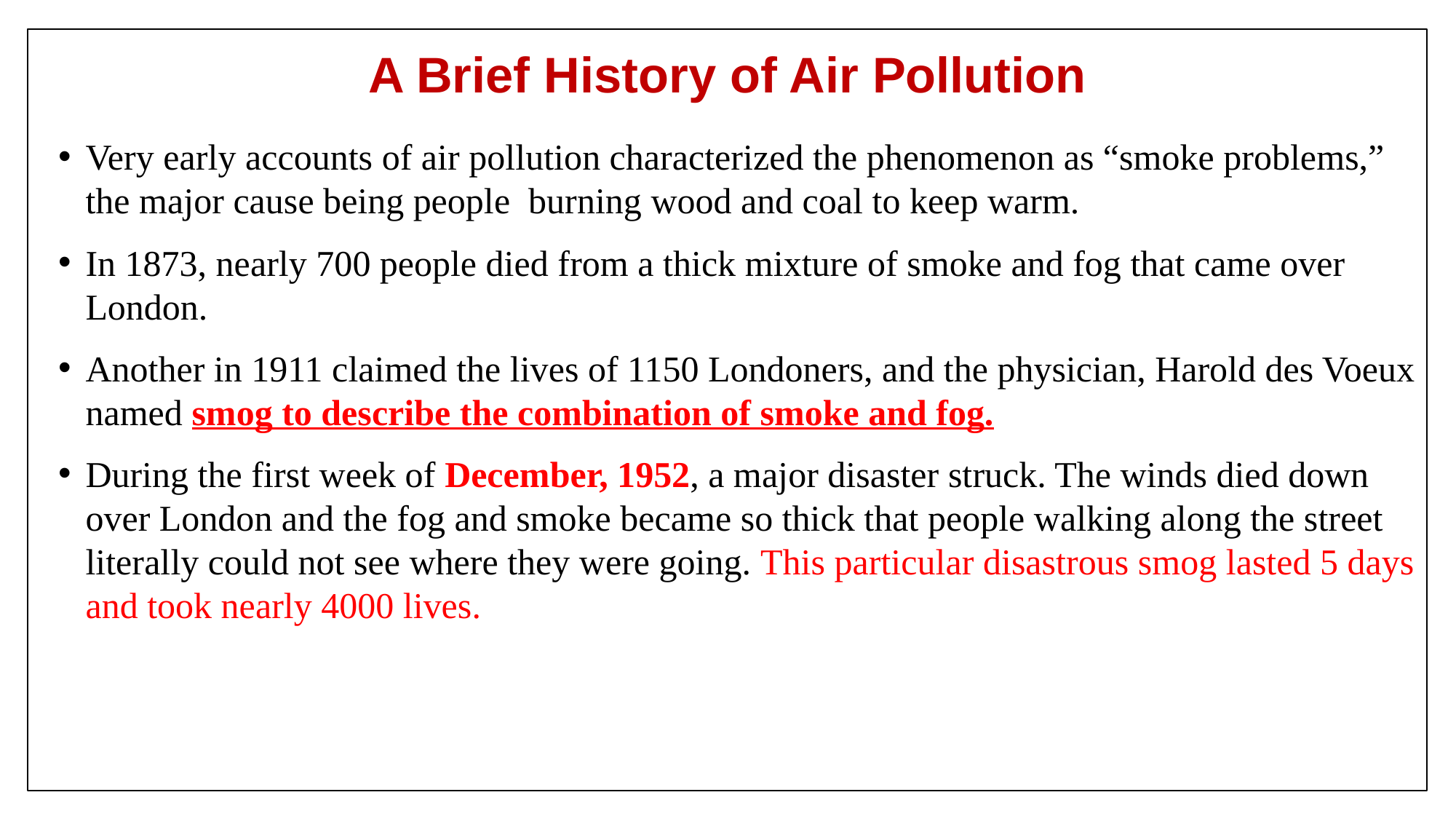

A Brief History of Air Pollution
Very early accounts of air pollution characterized the phenomenon as “smoke problems,” the major cause being people  burning wood and coal to keep warm.
In 1873, nearly 700 people died from a thick mixture of smoke and fog that came over London.
Another in 1911 claimed the lives of 1150 Londoners, and the physician, Harold des Voeux named smog to describe the combination of smoke and fog.
During the first week of December, 1952, a major disaster struck. The winds died down over London and the fog and smoke became so thick that people walking along the street literally could not see where they were going. This particular disastrous smog lasted 5 days and took nearly 4000 lives.